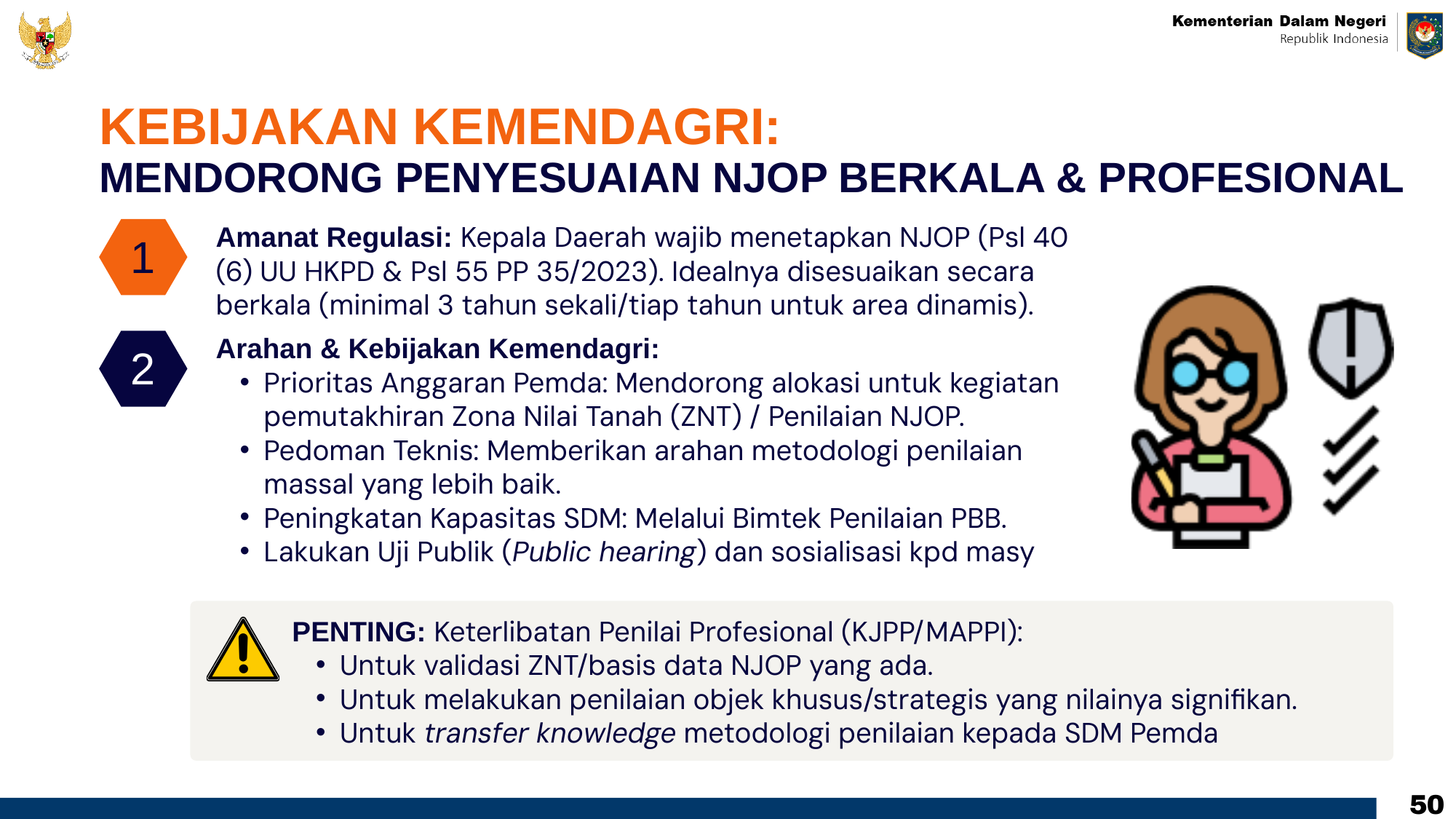

KEBIJAKAN KEMENDAGRI:
MENDORONG PENYESUAIAN NJOP BERKALA & PROFESIONAL

Amanat Regulasi: Kepala Daerah wajib menetapkan NJOP (Psl 40 (6) UU HKPD & Psl 55 PP 35/2023). Idealnya disesuaikan secara berkala (minimal 3 tahun sekali/tiap tahun untuk area dinamis).

1

Arahan & Kebijakan Kemendagri:
Prioritas Anggaran Pemda: Mendorong alokasi untuk kegiatan pemutakhiran Zona Nilai Tanah (ZNT) / Penilaian NJOP.
Pedoman Teknis: Memberikan arahan metodologi penilaian massal yang lebih baik.
Peningkatan Kapasitas SDM: Melalui Bimtek Penilaian PBB.
Lakukan Uji Publik (Public hearing) dan sosialisasi kpd masy
2

PENTING: Keterlibatan Penilai Profesional (KJPP/MAPPI):
Untuk validasi ZNT/basis data NJOP yang ada.
Untuk melakukan penilaian objek khusus/strategis yang nilainya signifikan.
Untuk transfer knowledge metodologi penilaian kepada SDM Pemda

50